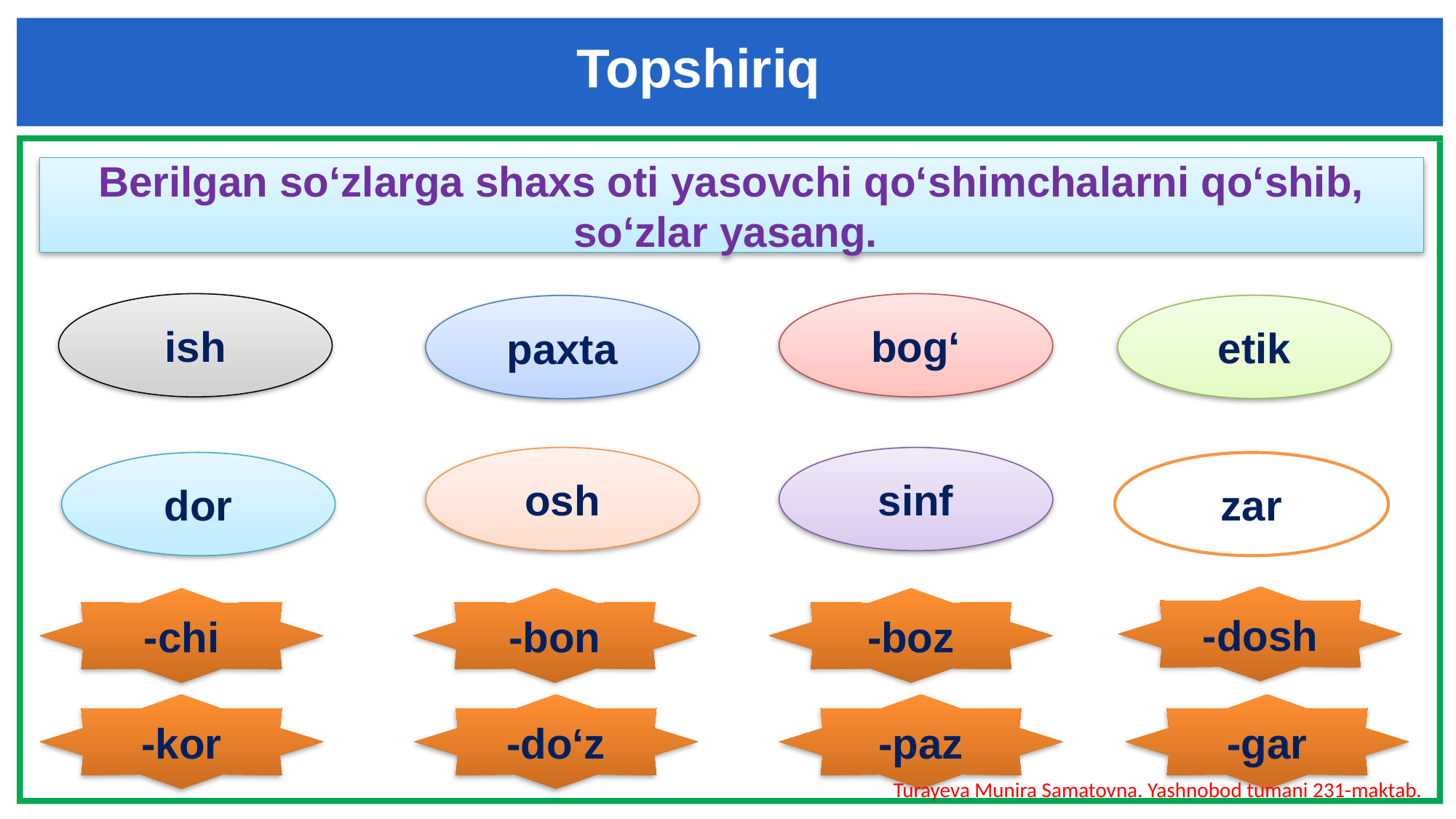

Topshiriq
Berilgan so‘zlarga shaxs oti yasovchi qo‘shimchalarni qo‘shib, so‘zlar yasang.
ish
bog‘
etik
paxta
osh
sinf
dor
zar
-dosh
-bon
-boz
-chi
-kor
-do‘z
-paz
-gar
Turayeva Munira Samatovna. Yashnobod tumani 231-maktab.